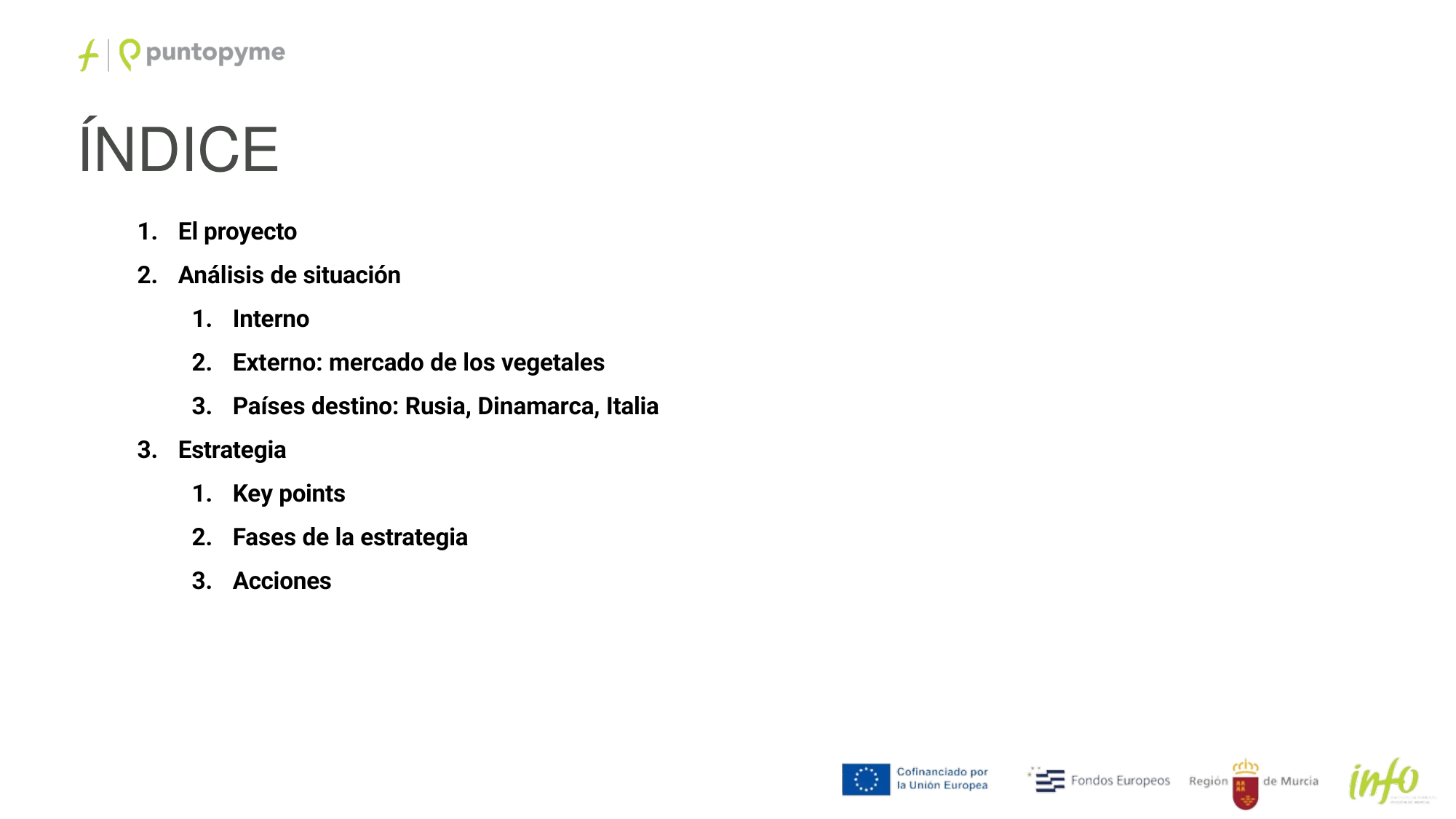

# ÍNDICE
El proyecto
Análisis de situación
Interno
Externo: mercado de los vegetales
Países destino: Rusia, Dinamarca, Italia
Estrategia
Key points
Fases de la estrategia
Acciones